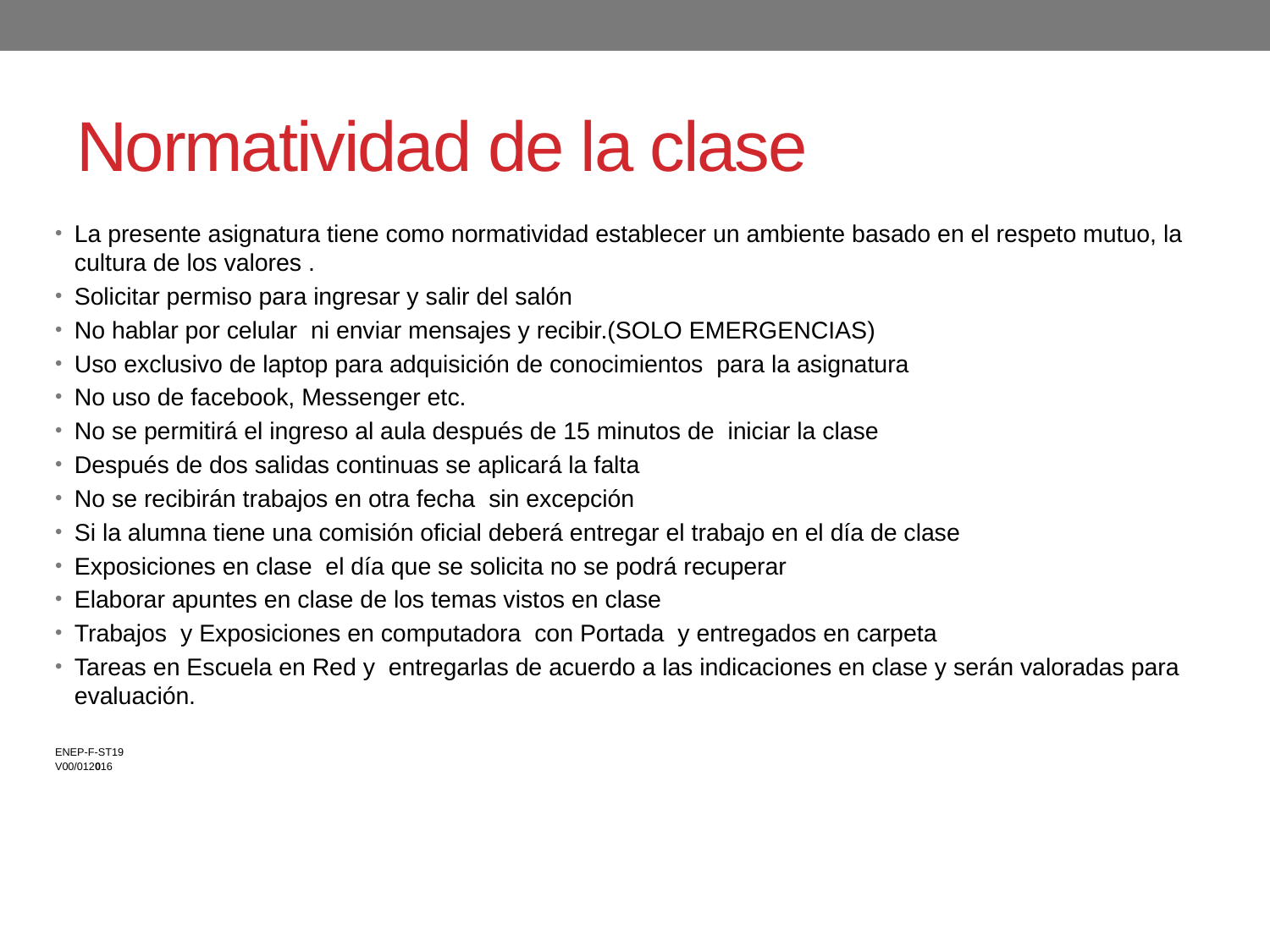

# Normatividad de la clase

La presente asignatura tiene como normatividad establecer un ambiente basado en el respeto mutuo, la cultura de los valores .
Solicitar permiso para ingresar y salir del salón
No hablar por celular  ni enviar mensajes y recibir.(SOLO EMERGENCIAS)
Uso exclusivo de laptop para adquisición de conocimientos  para la asignatura
No uso de facebook, Messenger etc.
No se permitirá el ingreso al aula después de 15 minutos de  iniciar la clase
Después de dos salidas continuas se aplicará la falta
No se recibirán trabajos en otra fecha  sin excepción
Si la alumna tiene una comisión oficial deberá entregar el trabajo en el día de clase
Exposiciones en clase  el día que se solicita no se podrá recuperar
Elaborar apuntes en clase de los temas vistos en clase
Trabajos  y Exposiciones en computadora  con Portada  y entregados en carpeta
Tareas en Escuela en Red y  entregarlas de acuerdo a las indicaciones en clase y serán valoradas para evaluación.

ENEP-F-ST19
V00/012016